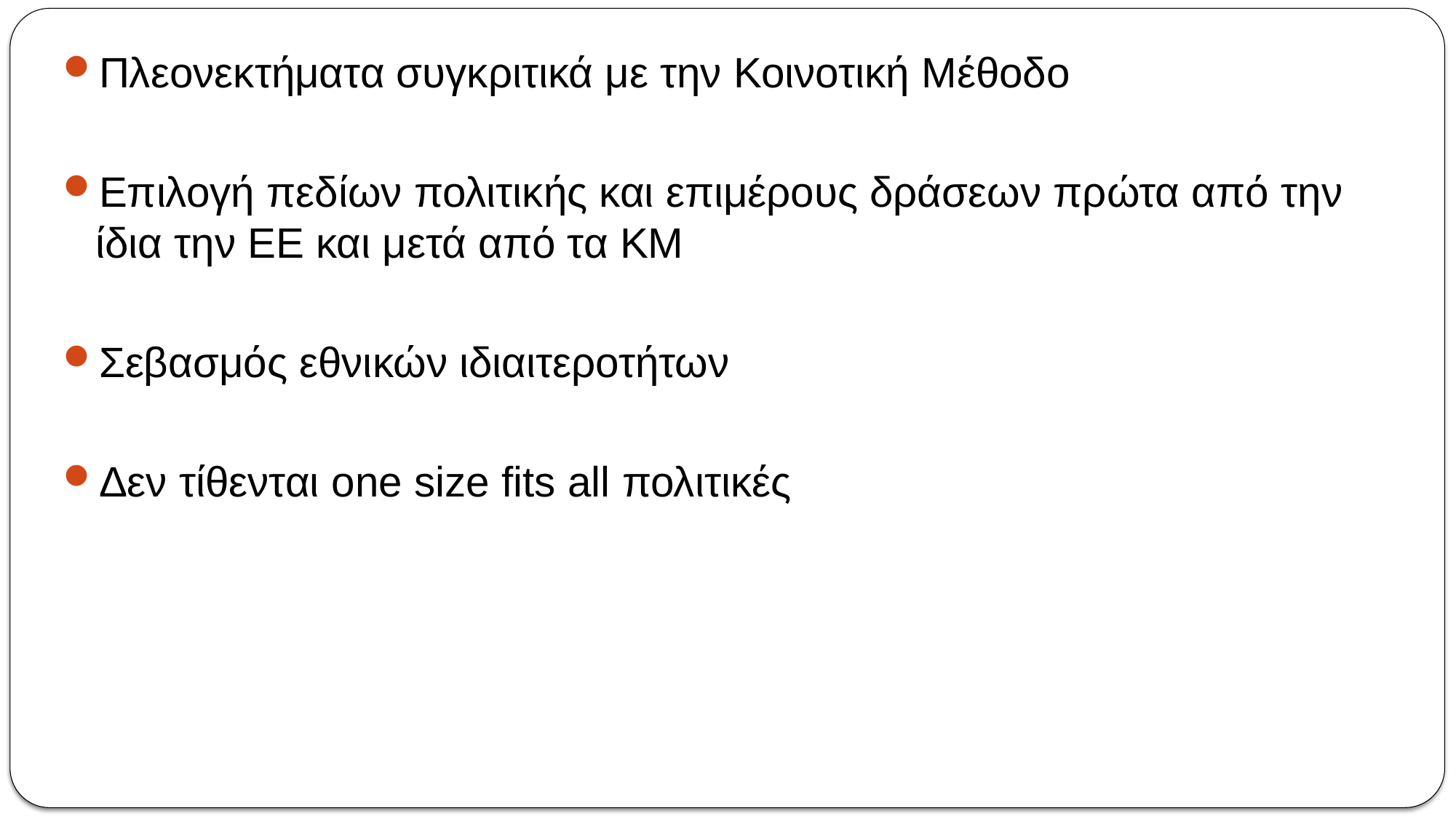

Πλεονεκτήματα συγκριτικά με την Κοινοτική Μέθοδο

Επιλογή πεδίων πολιτικής και επιμέρους δράσεων πρώτα από την ίδια την ΕΕ και μετά από τα ΚΜ

Σεβασμός εθνικών ιδιαιτεροτήτων

Δεν τίθενται one size fits all πολιτικές